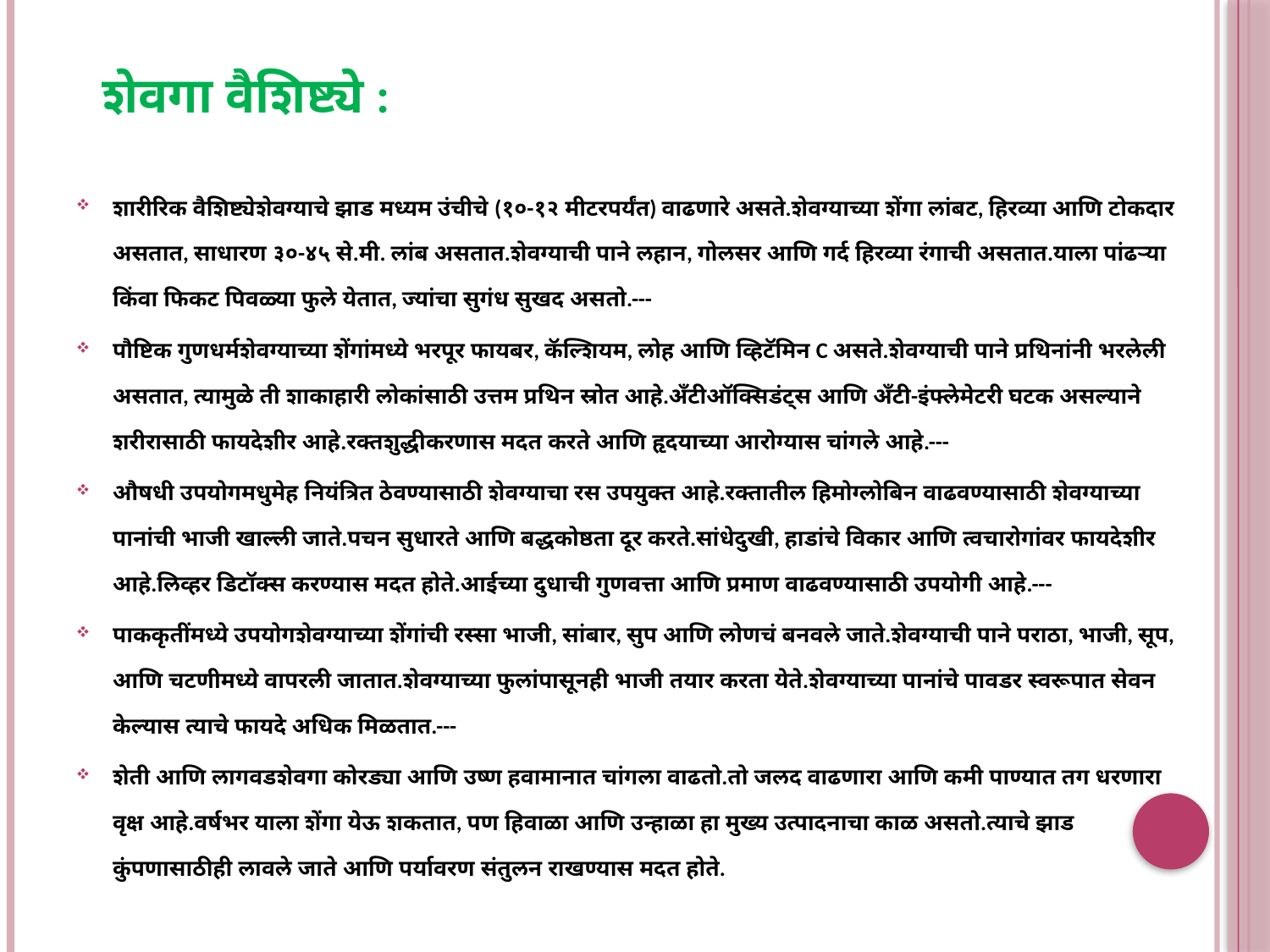

# शेवगा वैशिष्ट्ये :
शारीरिक वैशिष्ट्येशेवग्याचे झाड मध्यम उंचीचे (१०-१२ मीटरपर्यंत) वाढणारे असते.शेवग्याच्या शेंगा लांबट, हिरव्या आणि टोकदार असतात, साधारण ३०-४५ से.मी. लांब असतात.शेवग्याची पाने लहान, गोलसर आणि गर्द हिरव्या रंगाची असतात.याला पांढऱ्या किंवा फिकट पिवळ्या फुले येतात, ज्यांचा सुगंध सुखद असतो.---
पौष्टिक गुणधर्मशेवग्याच्या शेंगांमध्ये भरपूर फायबर, कॅल्शियम, लोह आणि व्हिटॅमिन C असते.शेवग्याची पाने प्रथिनांनी भरलेली असतात, त्यामुळे ती शाकाहारी लोकांसाठी उत्तम प्रथिन स्रोत आहे.अँटीऑक्सिडंट्स आणि अँटी-इंफ्लेमेटरी घटक असल्याने शरीरासाठी फायदेशीर आहे.रक्तशुद्धीकरणास मदत करते आणि हृदयाच्या आरोग्यास चांगले आहे.---
औषधी उपयोगमधुमेह नियंत्रित ठेवण्यासाठी शेवग्याचा रस उपयुक्त आहे.रक्तातील हिमोग्लोबिन वाढवण्यासाठी शेवग्याच्या पानांची भाजी खाल्ली जाते.पचन सुधारते आणि बद्धकोष्ठता दूर करते.सांधेदुखी, हाडांचे विकार आणि त्वचारोगांवर फायदेशीर आहे.लिव्हर डिटॉक्स करण्यास मदत होते.आईच्या दुधाची गुणवत्ता आणि प्रमाण वाढवण्यासाठी उपयोगी आहे.---
पाककृतींमध्ये उपयोगशेवग्याच्या शेंगांची रस्सा भाजी, सांबार, सुप आणि लोणचं बनवले जाते.शेवग्याची पाने पराठा, भाजी, सूप, आणि चटणीमध्ये वापरली जातात.शेवग्याच्या फुलांपासूनही भाजी तयार करता येते.शेवग्याच्या पानांचे पावडर स्वरूपात सेवन केल्यास त्याचे फायदे अधिक मिळतात.---
शेती आणि लागवडशेवगा कोरड्या आणि उष्ण हवामानात चांगला वाढतो.तो जलद वाढणारा आणि कमी पाण्यात तग धरणारा वृक्ष आहे.वर्षभर याला शेंगा येऊ शकतात, पण हिवाळा आणि उन्हाळा हा मुख्य उत्पादनाचा काळ असतो.त्याचे झाड कुंपणासाठीही लावले जाते आणि पर्यावरण संतुलन राखण्यास मदत होते.